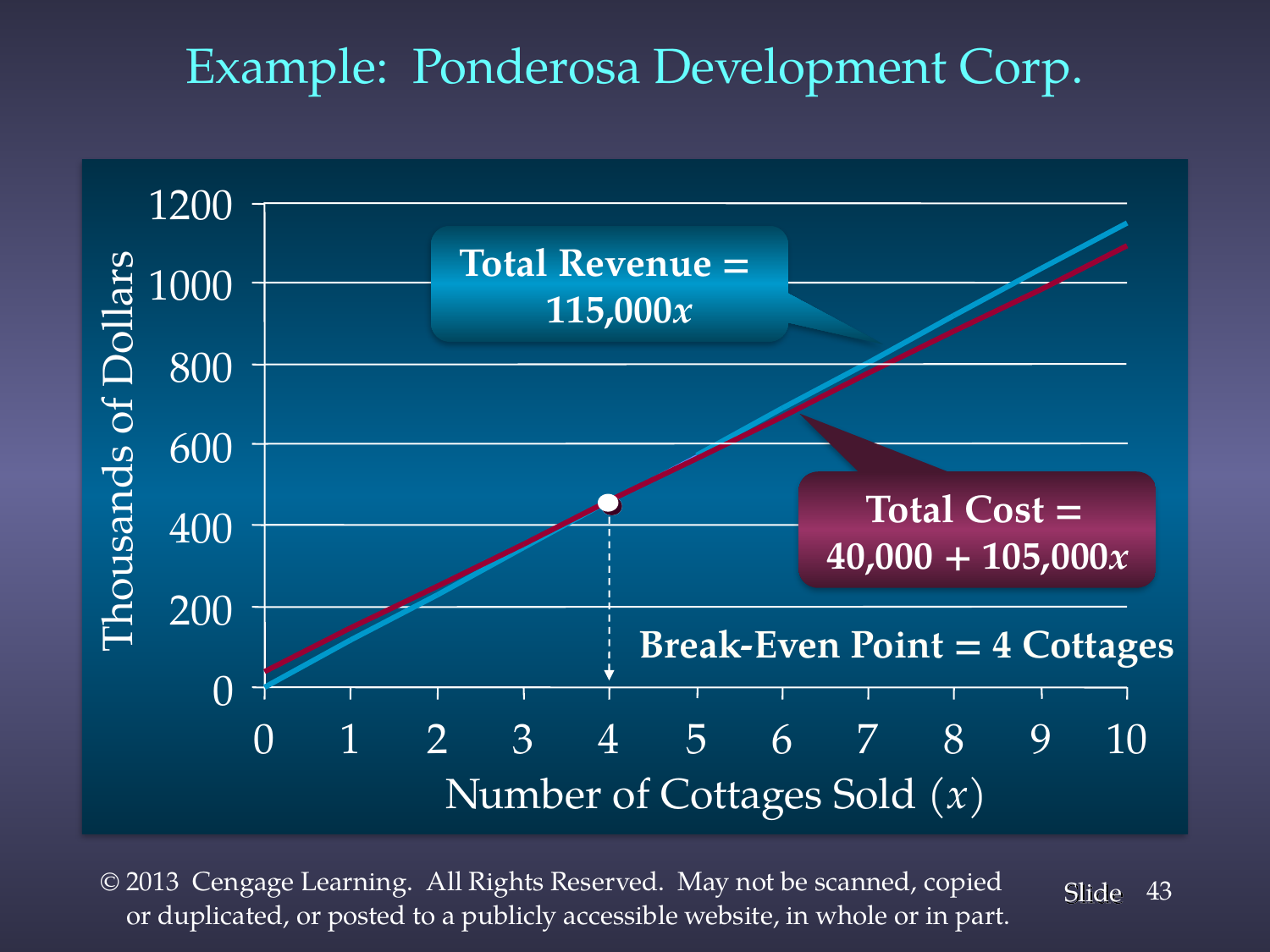

# Example:  Ponderosa Development Corp.

1200

 Total Revenue =
          115,000x

1000

800

600
Thousands of Dollars

     Total Cost =
 40,000 + 105,000x

400

200

Break-Even Point = 4 Cottages
0

0
1
2
3
4
5
6
7
8
9
10
Number of Cottages Sold (x)